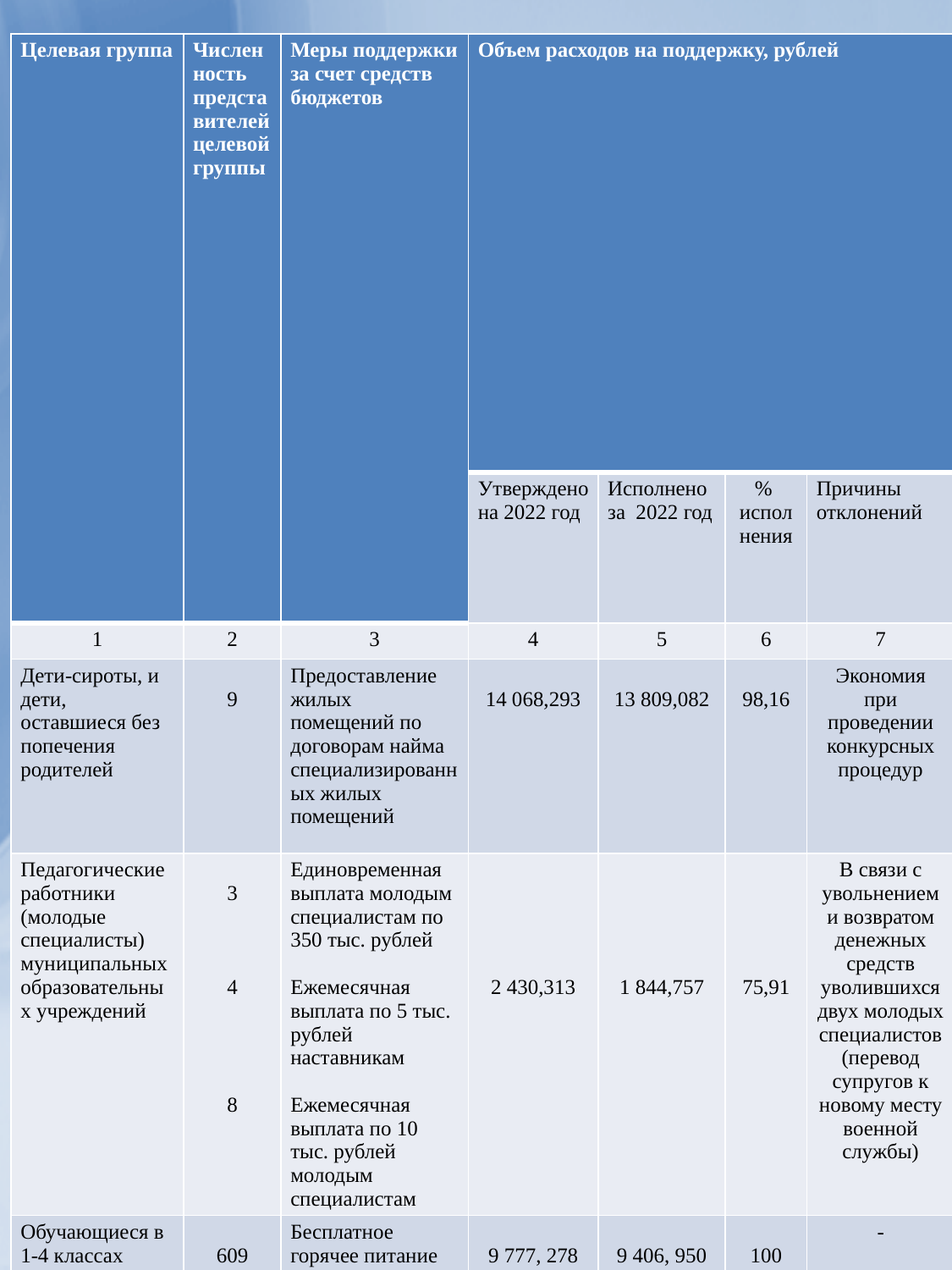

| Целевая группа | Численность представителей целевой группы | Меры поддержки за счет средств бюджетов | Объем расходов на поддержку, рублей |  |  |  |
| --- | --- | --- | --- | --- | --- | --- |
|  |  |  | Утверждено на 2022 год | Исполнено за 2022 год | % исполнения | Причины отклонений |
| 1 | 2 | 3 | 4 | 5 | 6 | 7 |
| Дети-сироты, и дети, оставшиеся без попечения родителей | 9 | Предоставление жилых помещений по договорам найма специализированных жилых помещений | 14 068,293 | 13 809,082 | 98,16 | Экономия при проведении конкурсных процедур |
| Педагогические работники (молодые специалисты) муниципальных образовательных учреждений | 3 4 8 | Единовременная выплата молодым специалистам по 350 тыс. рублей Ежемесячная выплата по 5 тыс. рублей наставникам Ежемесячная выплата по 10 тыс. рублей молодым специалистам | 2 430,313 | 1 844,757 | 75,91 | В связи с увольнением и возвратом денежных средств уволившихся двух молодых специалистов (перевод супругов к новому месту военной службы) |
| Обучающиеся в 1-4 классах включительно в муниципальных общеобразовательных организациях | 609 | Бесплатное горячее питание один раз в день в период учебного процесса в сумме 85 рублей | 9 777, 278 | 9 406, 950 | 100 | - |